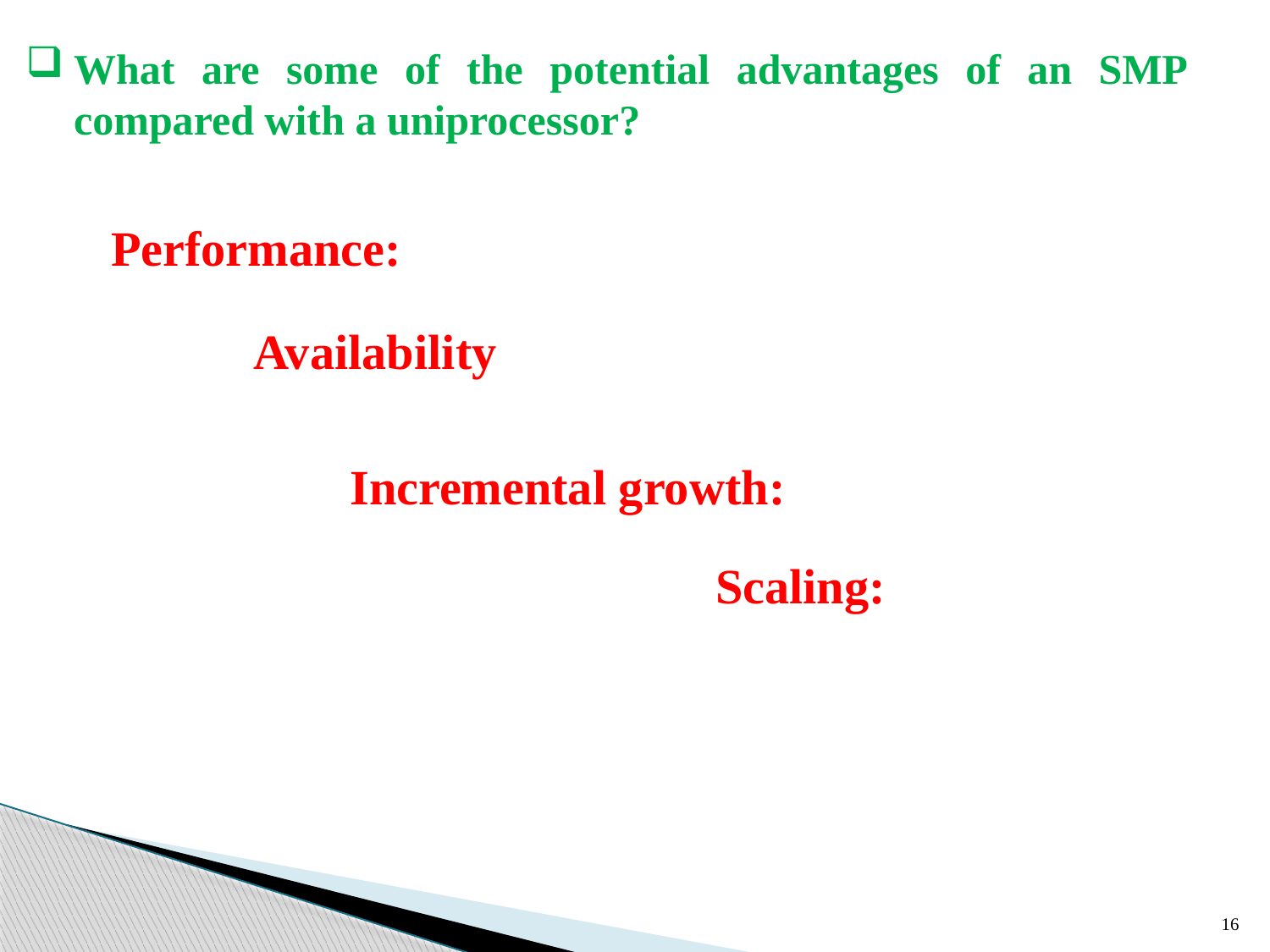

What are some of the potential advantages of an SMP compared with a uniprocessor?
Performance:
Availability
Incremental growth:
Scaling:
16